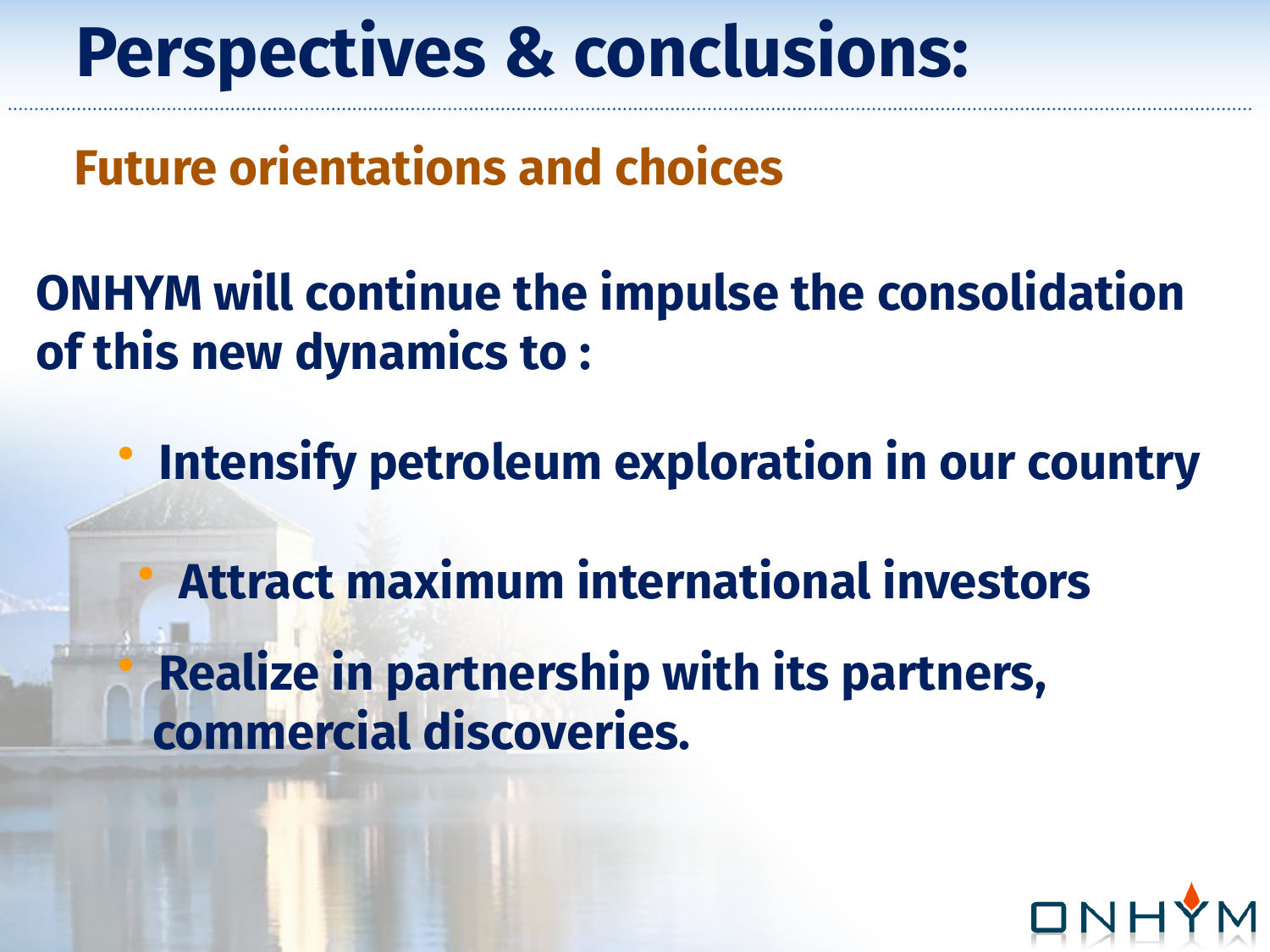

Perspectives & conclusions:
Future orientations and choices
  ONHYM will continue the impulse the consolidation
  of this new dynamics to :
 Intensify petroleum exploration in our country
 Attract maximum international investors
 Realize in partnership with its partners,
   commercial discoveries.